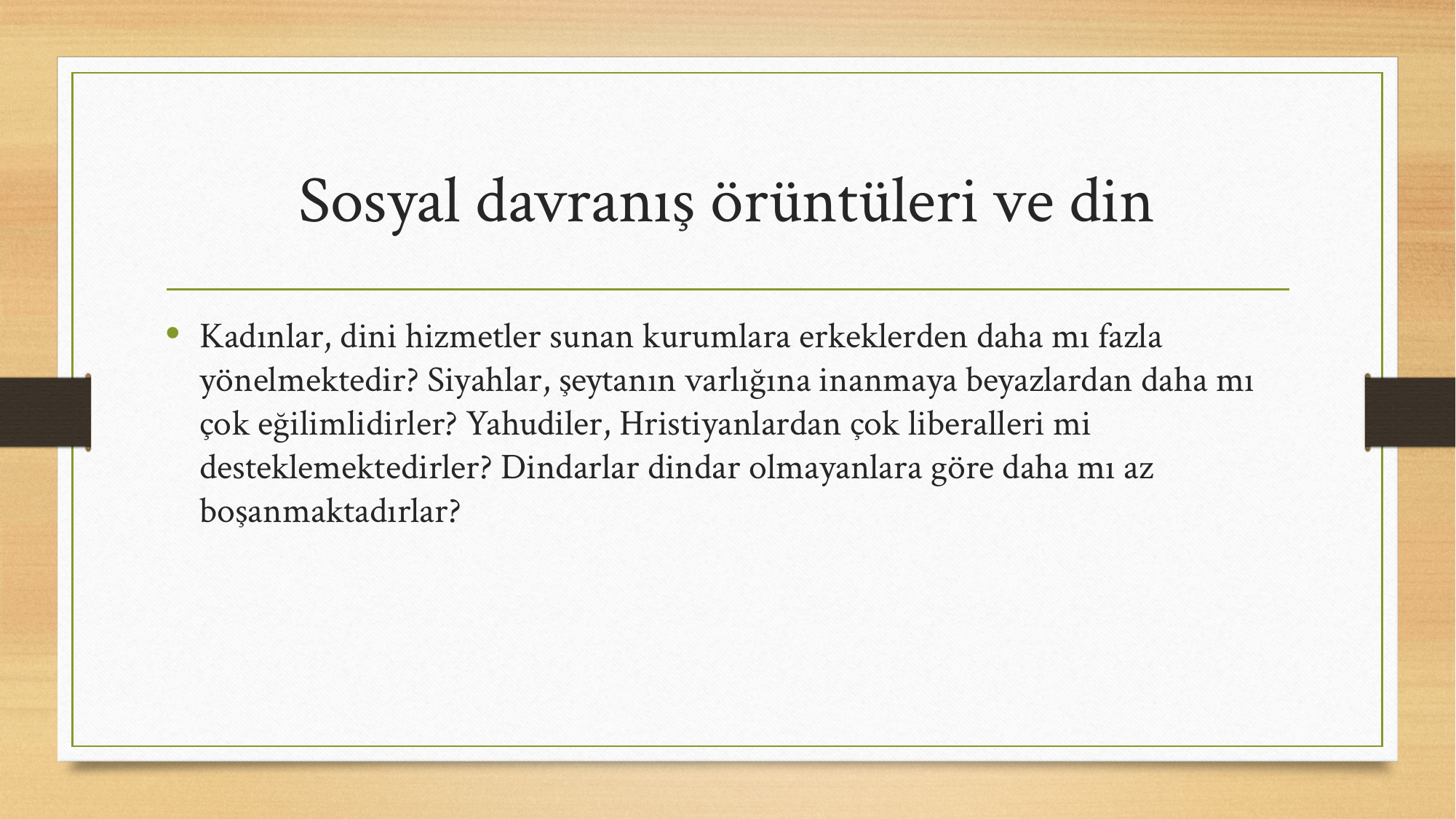

# Sosyal davranış örüntüleri ve din
Kadınlar, dini hizmetler sunan kurumlara erkeklerden daha mı fazla yönelmektedir? Siyahlar, şeytanın varlığına inanmaya beyazlardan daha mı çok eğilimlidirler? Yahudiler, Hristiyanlardan çok liberalleri mi desteklemektedirler? Dindarlar dindar olmayanlara göre daha mı az boşanmaktadırlar?